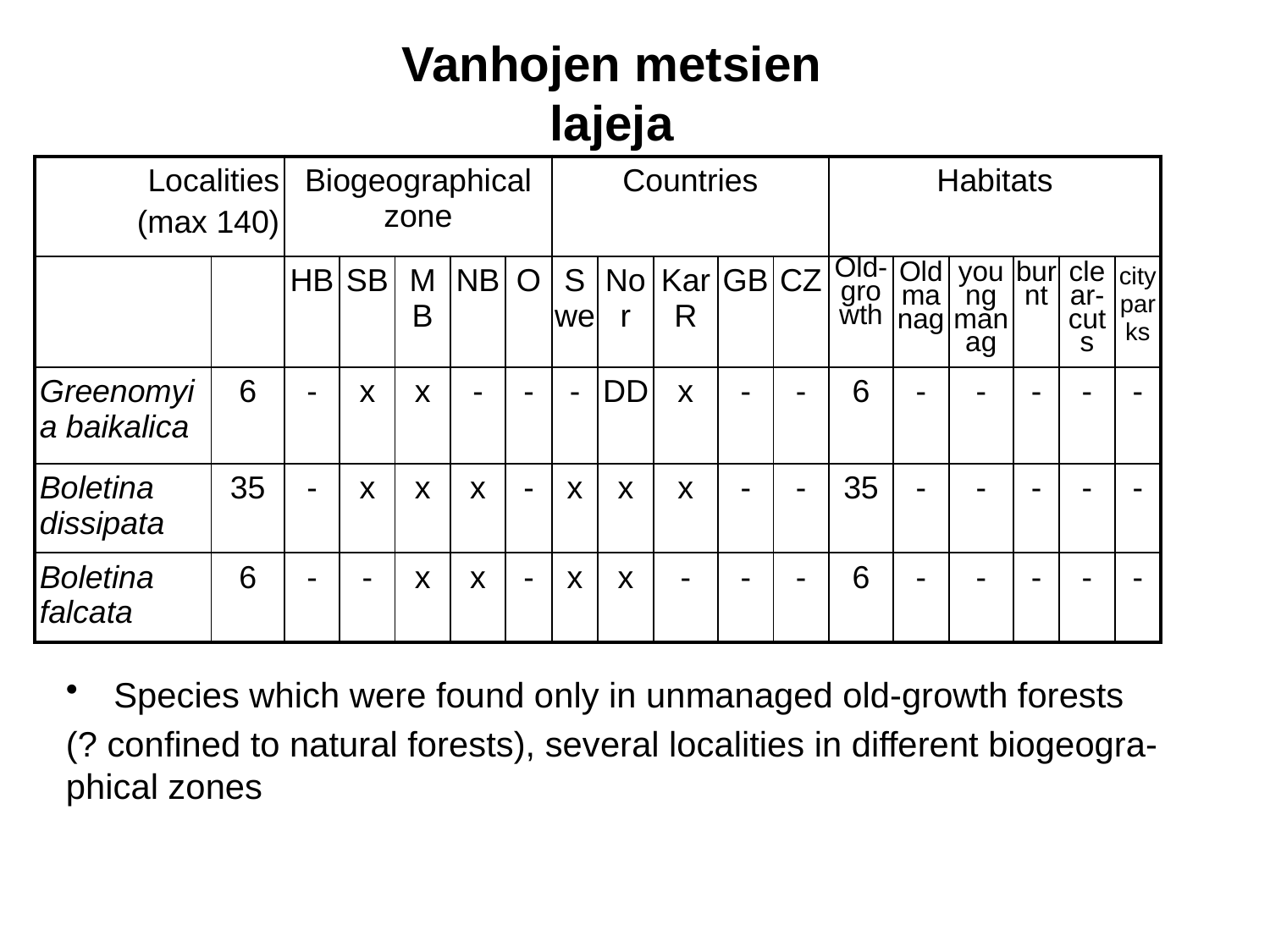

# Vanhojen metsien lajeja
| Localities (max 140) |  | Biogeographical zone |  |  |  |  | Countries |  |  |  |  | Habitats |  |  |  |  |  |
| --- | --- | --- | --- | --- | --- | --- | --- | --- | --- | --- | --- | --- | --- | --- | --- | --- | --- |
|  |  | HB | SB | MB | NB | O | Swe | Nor | KarR | GB | CZ | Old-growth | Old manag | young manag | burnt | clear-cuts | cityparks |
| Greenomyia baikalica | 6 | - | x | x | - | - | - | DD | x | - | - | 6 | - | - | - | - | - |
| Boletina dissipata | 35 | - | x | x | x | - | x | x | x | - | - | 35 | - | - | - | - | - |
| Boletina falcata | 6 | - | - | x | x | - | x | x | - | - | - | 6 | - | - | - | - | - |
Species which were found only in unmanaged old-growth forests
(? confined to natural forests), several localities in different biogeogra-phical zones